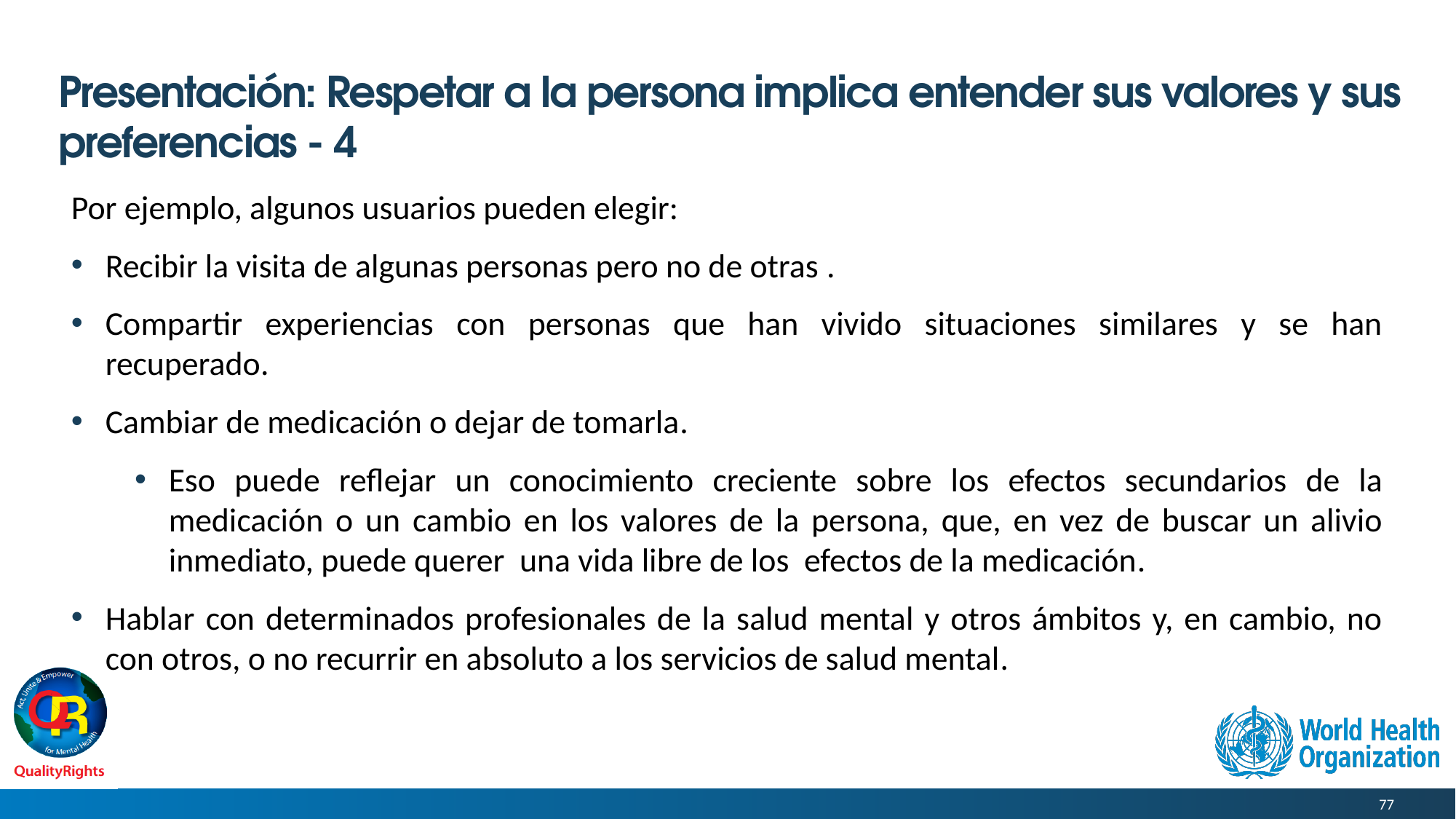

# Presentación: Respetar a la persona implica entender sus valores y sus preferencias - 4
Por ejemplo, algunos usuarios pueden elegir:
Recibir la visita de algunas personas pero no de otras .
Compartir experiencias con personas que han vivido situaciones similares y se han recuperado.
Cambiar de medicación o dejar de tomarla.
Eso puede reflejar un conocimiento creciente sobre los efectos secundarios de la medicación o un cambio en los valores de la persona, que, en vez de buscar un alivio inmediato, puede querer  una vida libre de los  efectos de la medicación.
Hablar con determinados profesionales de la salud mental y otros ámbitos y, en cambio, no con otros, o no recurrir en absoluto a los servicios de salud mental.